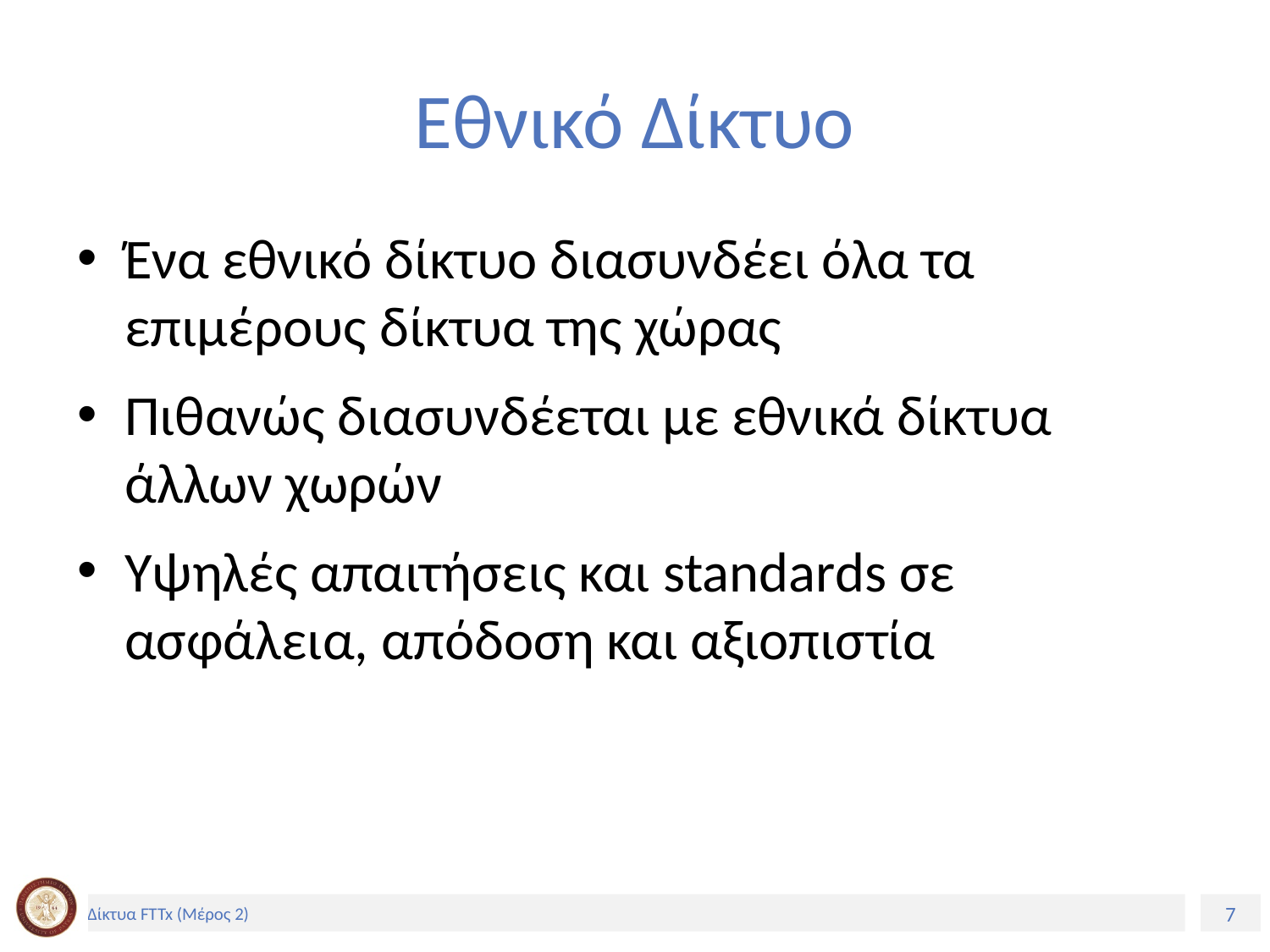

# Εθνικό Δίκτυο
Ένα εθνικό δίκτυο διασυνδέει όλα τα επιμέρους δίκτυα της χώρας
Πιθανώς διασυνδέεται με εθνικά δίκτυα άλλων χωρών
Υψηλές απαιτήσεις και standards σε ασφάλεια, απόδοση και αξιοπιστία